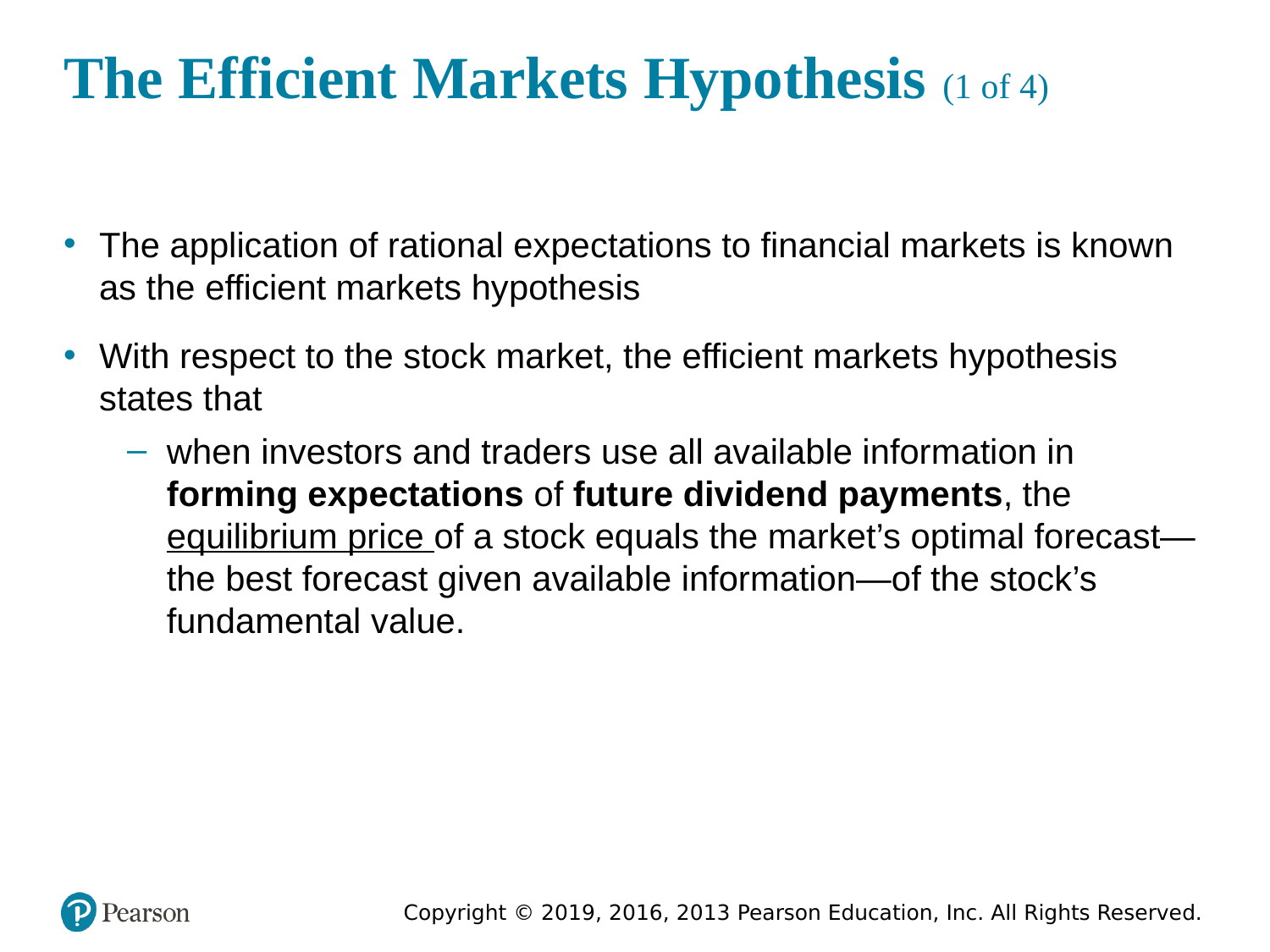

# The Efficient Markets Hypothesis (1 of 4)
The application of rational expectations to financial markets is known as the efficient markets hypothesis
With respect to the stock market, the efficient markets hypothesis states that
when investors and traders use all available information in forming expectations of future dividend payments, the equilibrium price of a stock equals the market’s optimal forecast—the best forecast given available information—of the stock’s fundamental value.